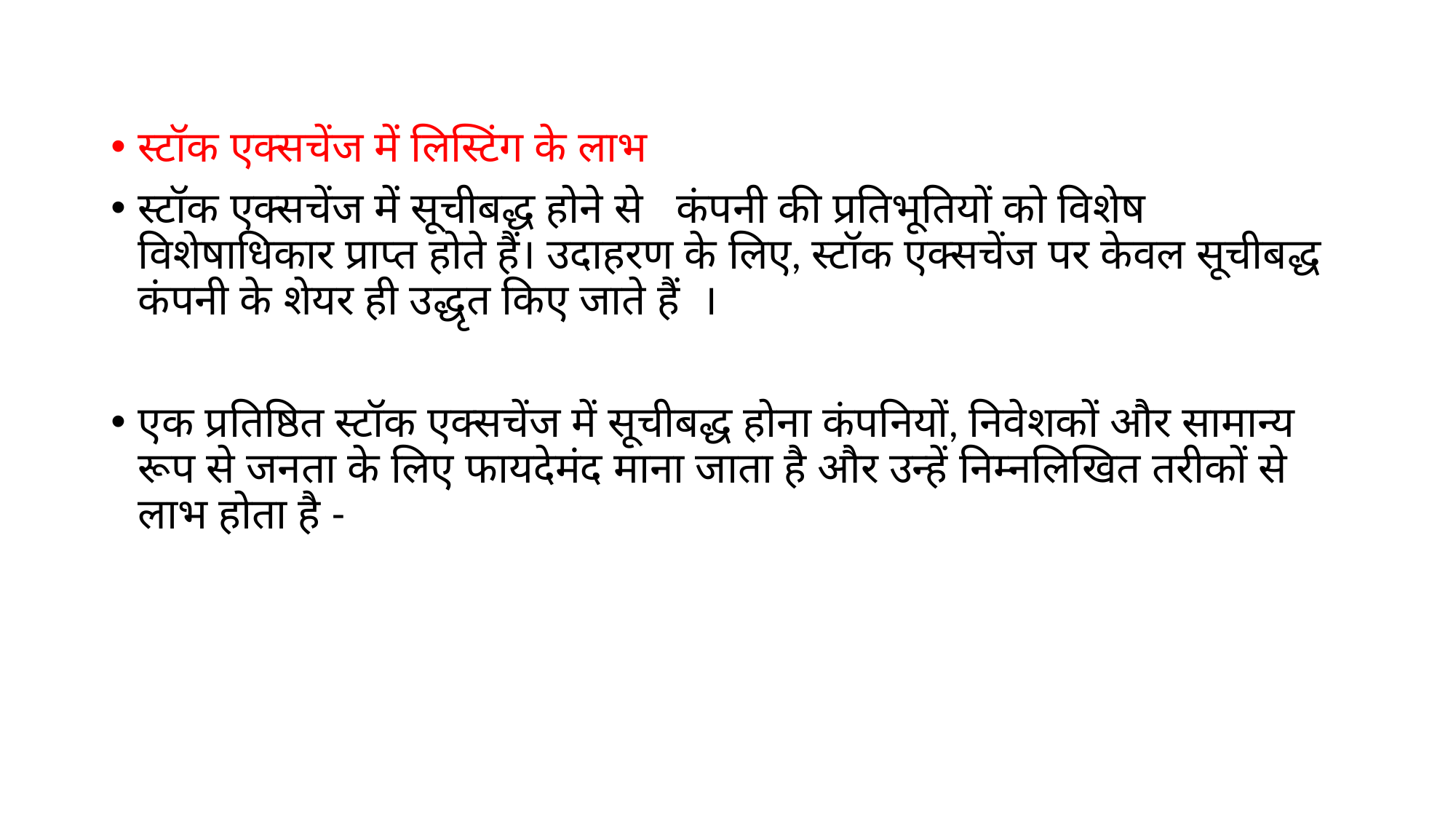

स्टॉक एक्सचेंज में लिस्टिंग के लाभ
स्टॉक एक्सचेंज में सूचीबद्ध होने से   कंपनी की प्रतिभूतियों को विशेष विशेषाधिकार प्राप्त होते हैं। उदाहरण के लिए, स्टॉक एक्सचेंज पर केवल सूचीबद्ध कंपनी के शेयर ही उद्धृत किए जाते हैं  ।

एक प्रतिष्ठित स्टॉक एक्सचेंज में सूचीबद्ध होना कंपनियों, निवेशकों और सामान्य रूप से जनता के लिए फायदेमंद माना जाता है और उन्हें निम्नलिखित तरीकों से लाभ होता है -